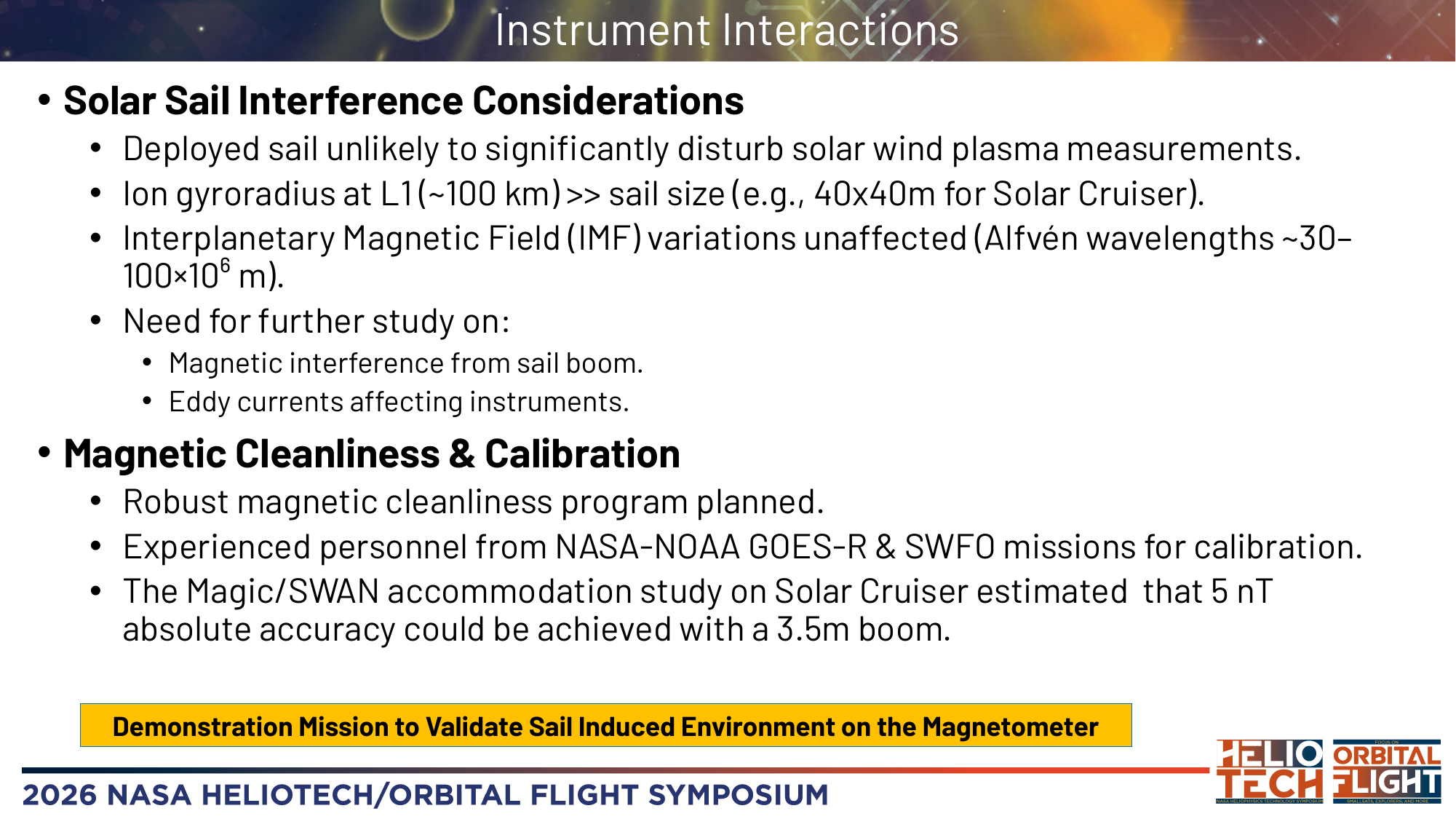

# Instrument Interactions
Solar Sail Interference Considerations
Deployed sail unlikely to significantly disturb solar wind plasma measurements.
Ion gyroradius at L1 (~100 km) >> sail size (e.g., 40x40m for Solar Cruiser).
Interplanetary Magnetic Field (IMF) variations unaffected (Alfvén wavelengths ~30–100×10⁶ m).
Need for further study on:
Magnetic interference from sail boom.
Eddy currents affecting instruments.
Magnetic Cleanliness & Calibration
Robust magnetic cleanliness program planned.
Experienced personnel from NASA-NOAA GOES-R & SWFO missions for calibration.
The Magic/SWAN accommodation study on Solar Cruiser estimated  that 5 nT absolute accuracy could be achieved with a 3.5m boom.

Demonstration Mission to Validate Sail Induced Environment on the Magnetometer